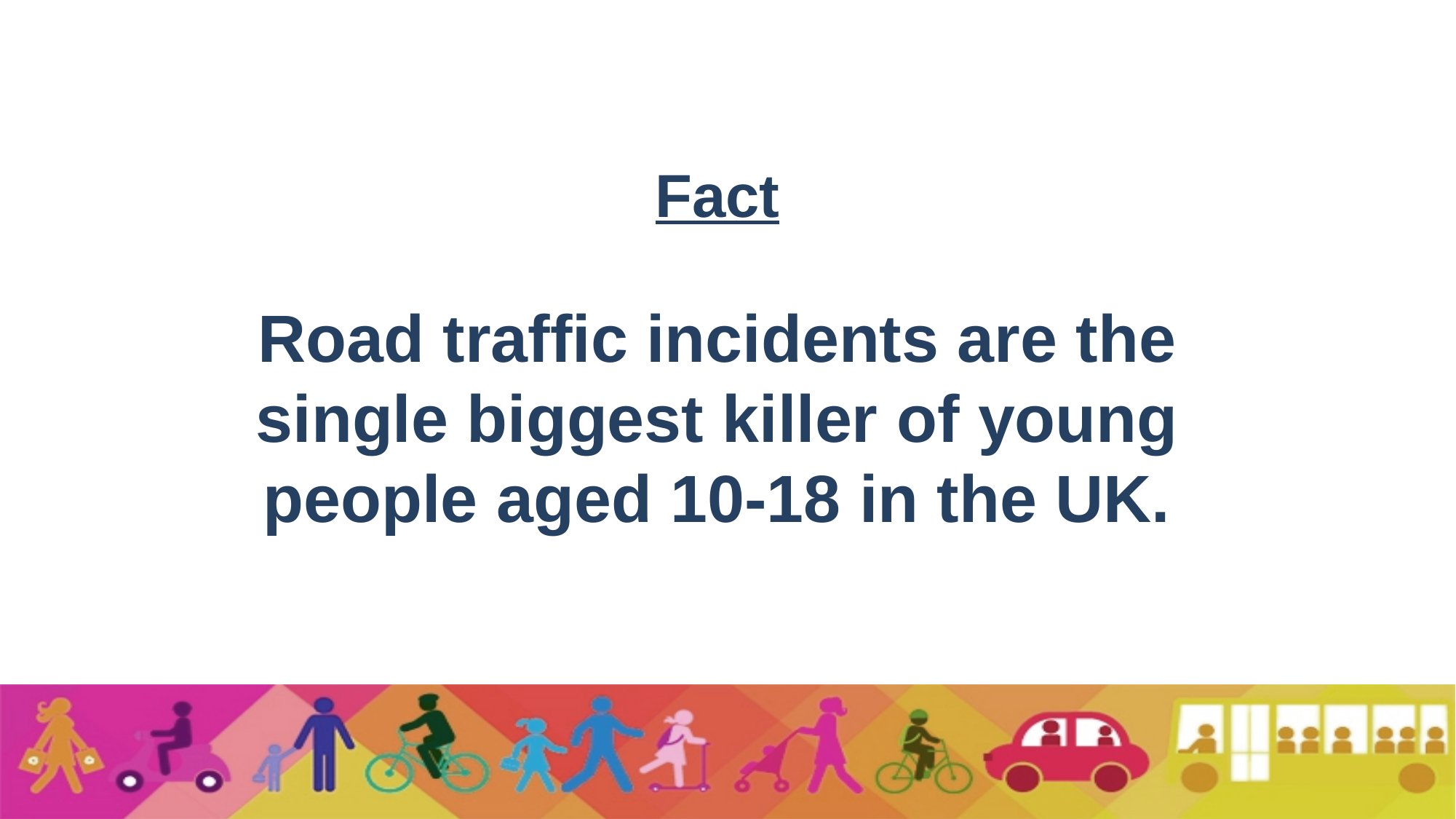

Fact

Road traffic incidents are the single biggest killer of young people aged 10-18 in the UK.